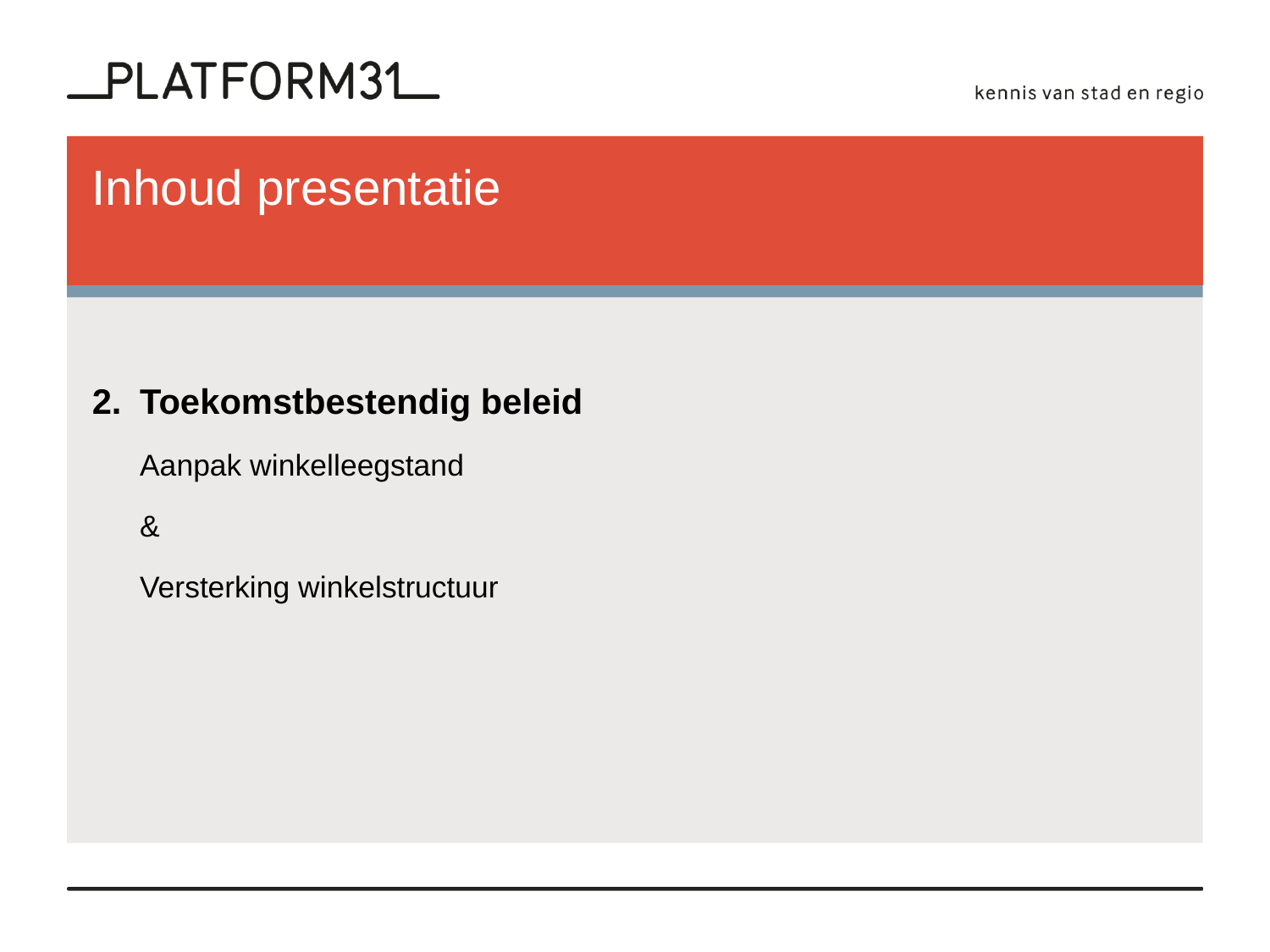

# Inhoud presentatie

Toekomstbestendig beleid
	Aanpak winkelleegstand
	&
	Versterking winkelstructuur